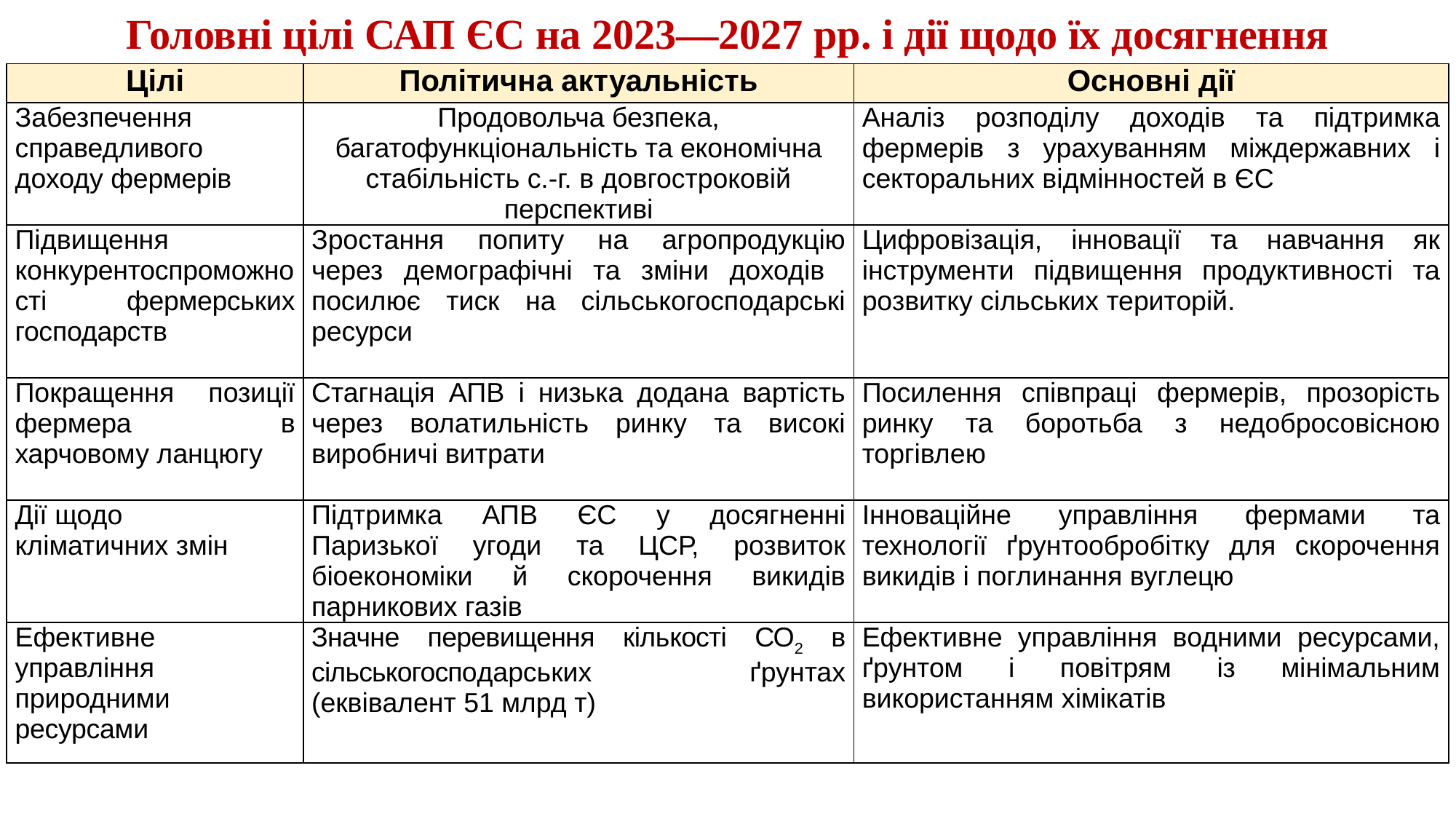

# Головні цілі САП ЄС на 2023—2027 рр. і дії щодо їх досягнення
| Цілі | Політична актуальність | Основні дії |
| --- | --- | --- |
| Забезпечення справедливого доходу фермерів | Продовольча безпека, багатофункціональність та економічна стабільність с.-г. в довгостроковій перспективі | Аналіз розподілу доходів та підтримка фермерів з урахуванням міждержавних і секторальних відмінностей в ЄС |
| Підвищення конкурентоспроможності фермерських господарств | Зростання попиту на агропродукцію через демографічні та зміни доходів посилює тиск на сільськогосподарські ресурси | Цифровізація, інновації та навчання як інструменти підвищення продуктивності та розвитку сільських територій. |
| Покращення позиції фермера в харчовому ланцюгу | Стагнація АПВ і низька додана вартість через волатильність ринку та високі виробничі витрати | Посилення співпраці фермерів, прозорість ринку та боротьба з недобросовісною торгівлею |
| Дії щодо кліматичних змін | Підтримка АПВ ЄС у досягненні Паризької угоди та ЦСР, розвиток біоекономіки й скорочення викидів парникових газів | Інноваційне управління фермами та технології ґрунтообробітку для скорочення викидів і поглинання вуглецю |
| Ефективне управління природними ресурсами | Значне перевищення кількості СО2 в сільськогосподарських ґрунтах (еквівалент 51 млрд т) | Ефективне управління водними ресурсами, ґрунтом і повітрям із мінімальним використанням хімікатів |